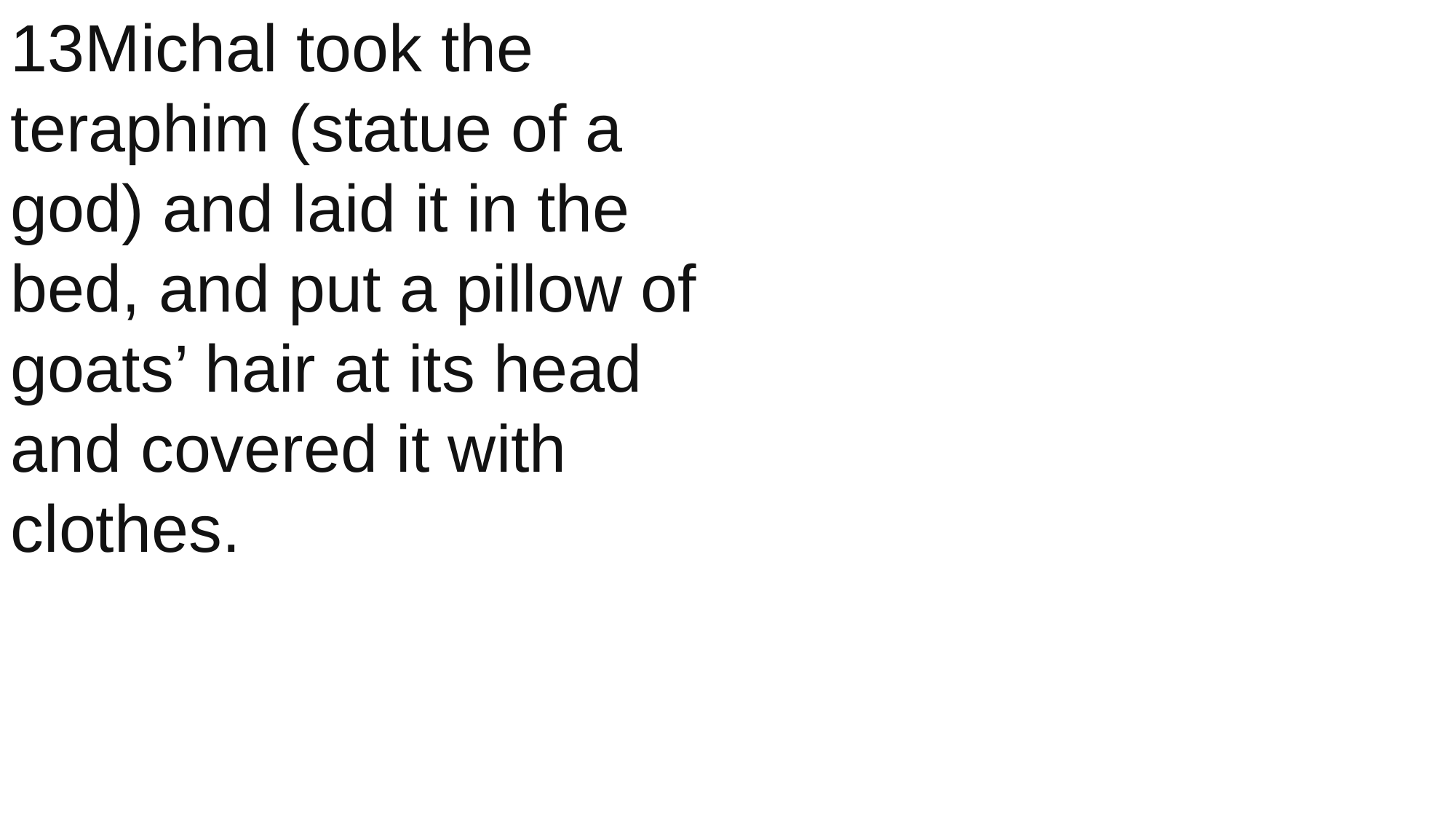

13Michal took the teraphim (statue of a god) and laid it in the bed, and put a pillow of goats’ hair at its head and covered it with clothes.